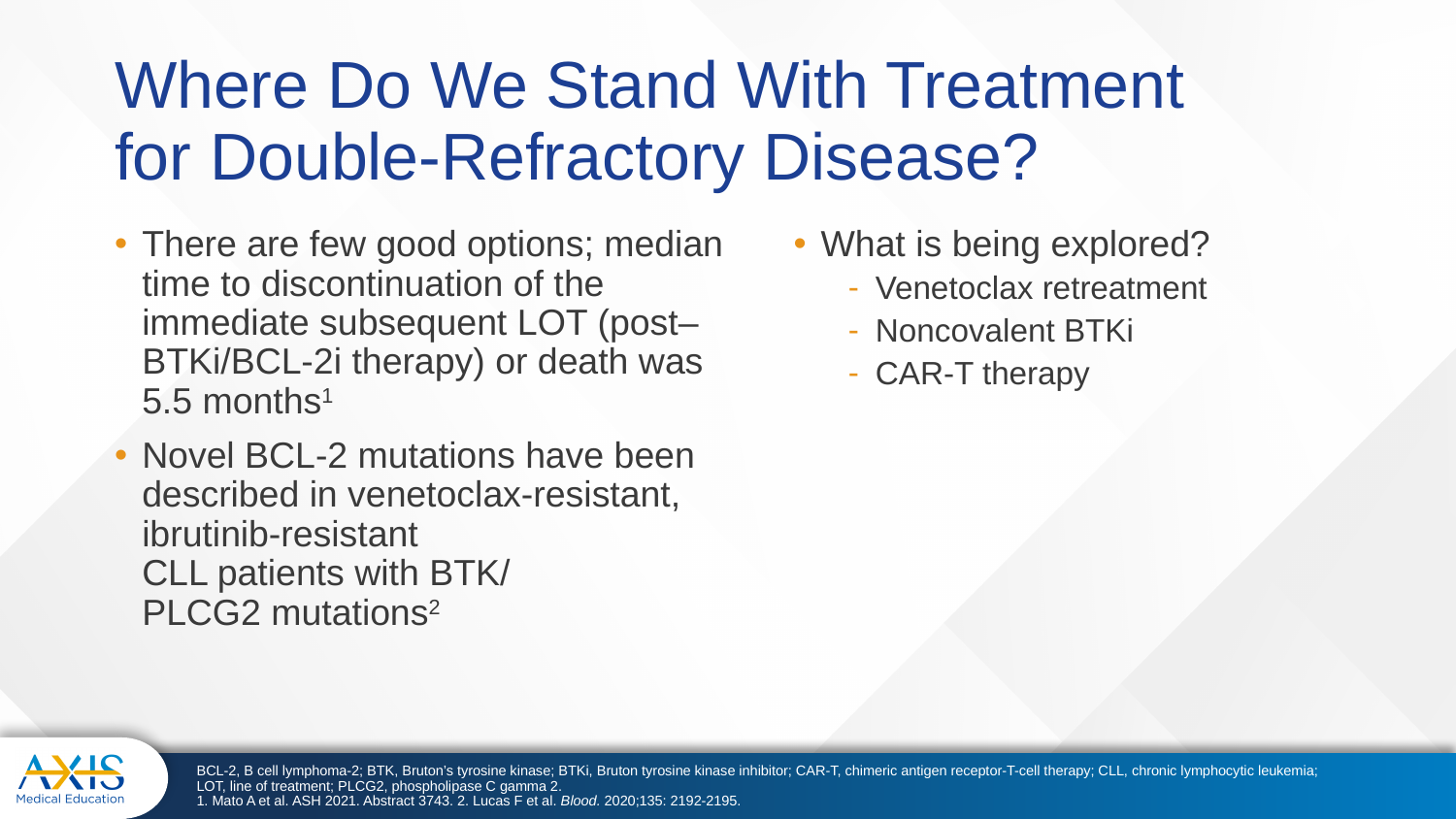

# Where Do We Stand With Treatment for Double-Refractory Disease?
There are few good options; median time to discontinuation of the immediate subsequent LOT (post–BTKi/BCL-2i therapy) or death was 5.5 months1
Novel BCL-2 mutations have been described in venetoclax-resistant, ibrutinib-resistant
CLL patients with BTK/
PLCG2 mutations2
What is being explored?
Venetoclax retreatment
Noncovalent BTKi
CAR-T therapy

BCL-2, B cell lymphoma-2; BTK, Bruton’s tyrosine kinase; BTKi, Bruton tyrosine kinase inhibitor; CAR-T, chimeric antigen receptor-T-cell therapy; CLL, chronic lymphocytic leukemia; 
LOT, line of treatment; PLCG2, phospholipase C gamma 2.
1. Mato A et al. ASH 2021. Abstract 3743. 2. Lucas F et al. Blood. 2020;135: 2192-2195.